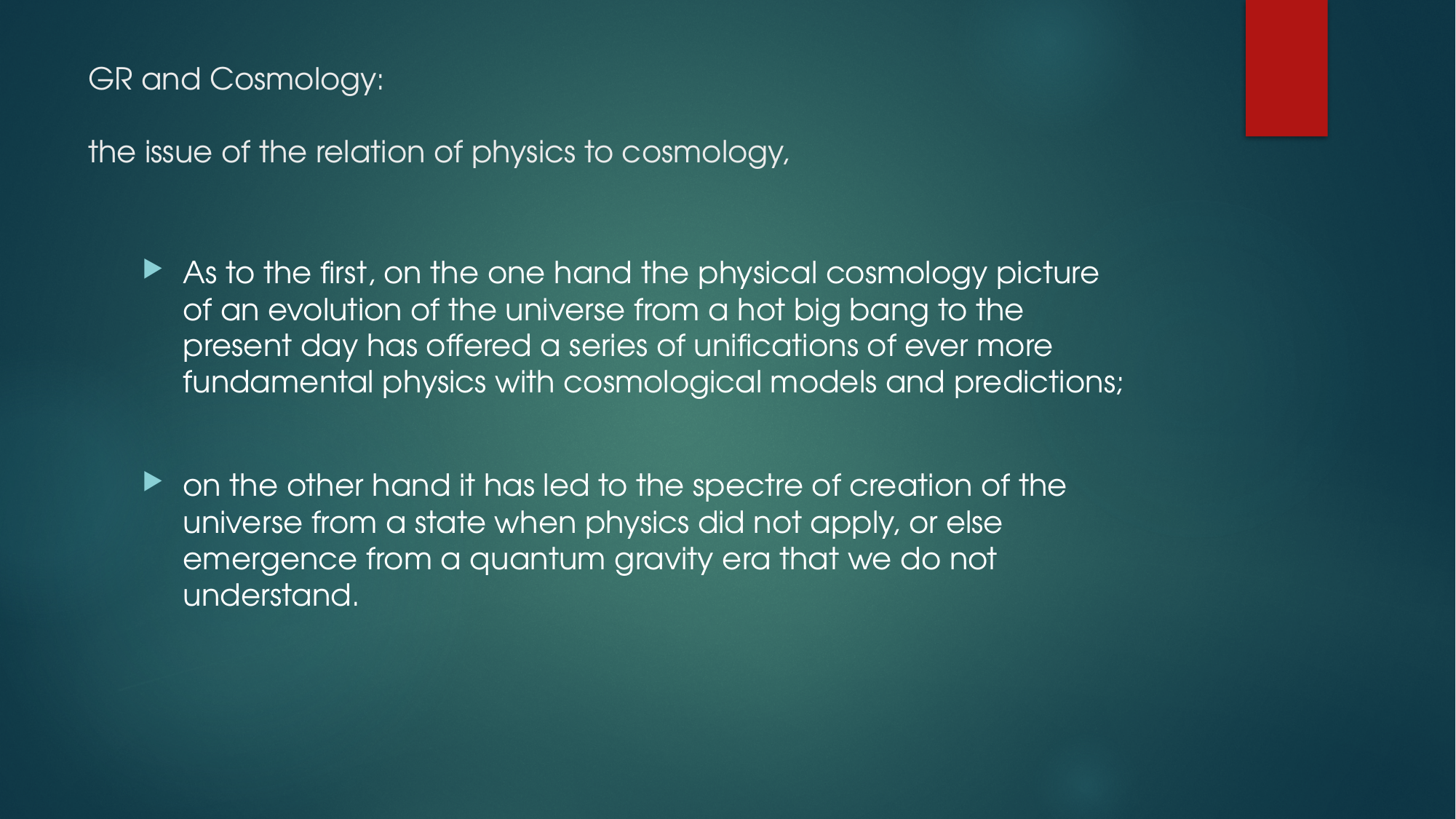

# GR and Cosmology: the issue of the relation of physics to cosmology,
As to the first, on the one hand the physical cosmology picture of an evolution of the universe from a hot big bang to the present day has offered a series of unifications of ever more fundamental physics with cosmological models and predictions;

on the other hand it has led to the spectre of creation of the universe from a state when physics did not apply, or else emergence from a quantum gravity era that we do not understand.